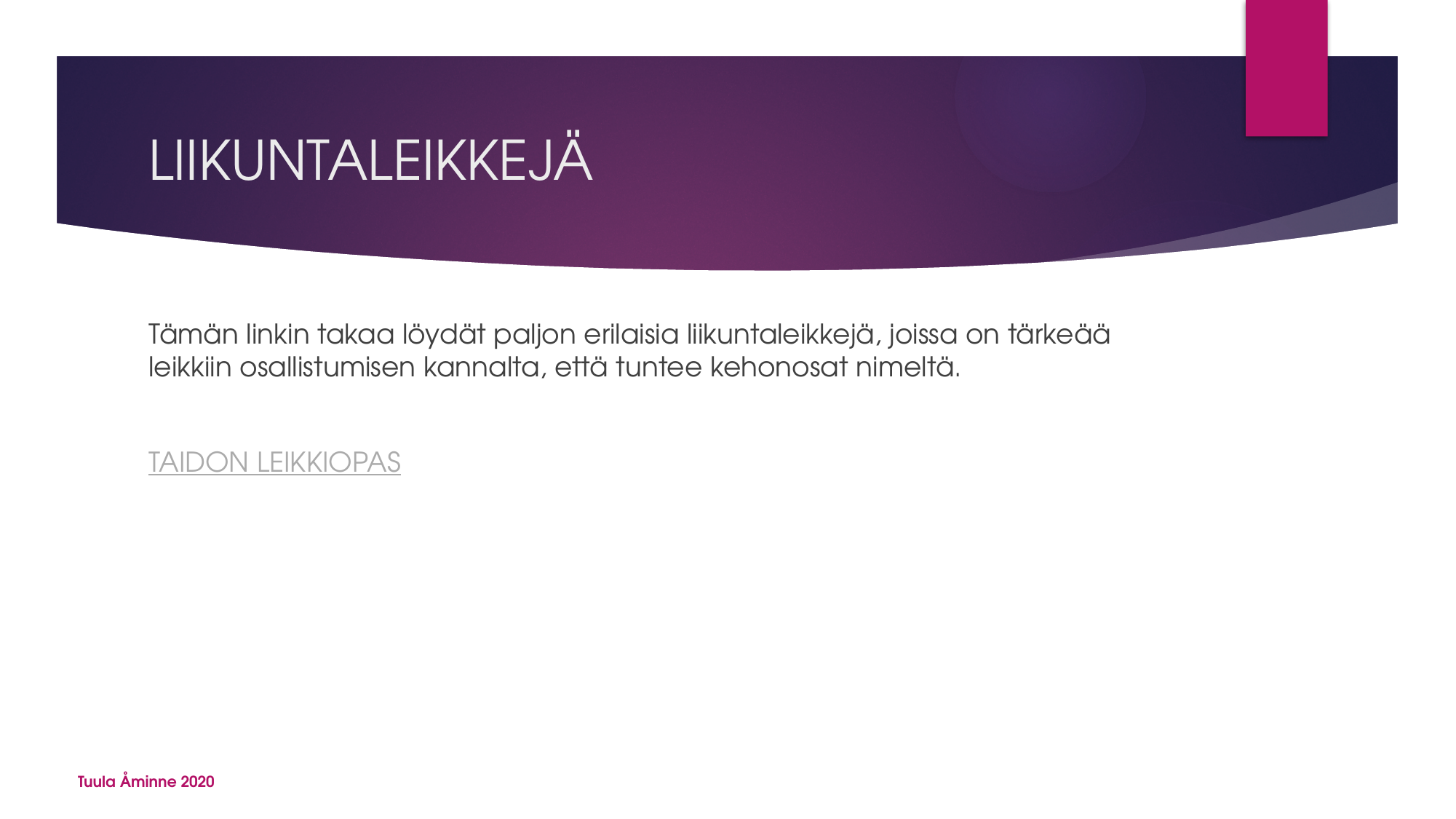

# LIIKUNTALEIKKEJÄ
Tämän linkin takaa löydät paljon erilaisia liikuntaleikkejä, joissa on tärkeää leikkiin osallistumisen kannalta, että tuntee kehonosat nimeltä.

TAIDON LEIKKIOPAS
Tuula Åminne 2020